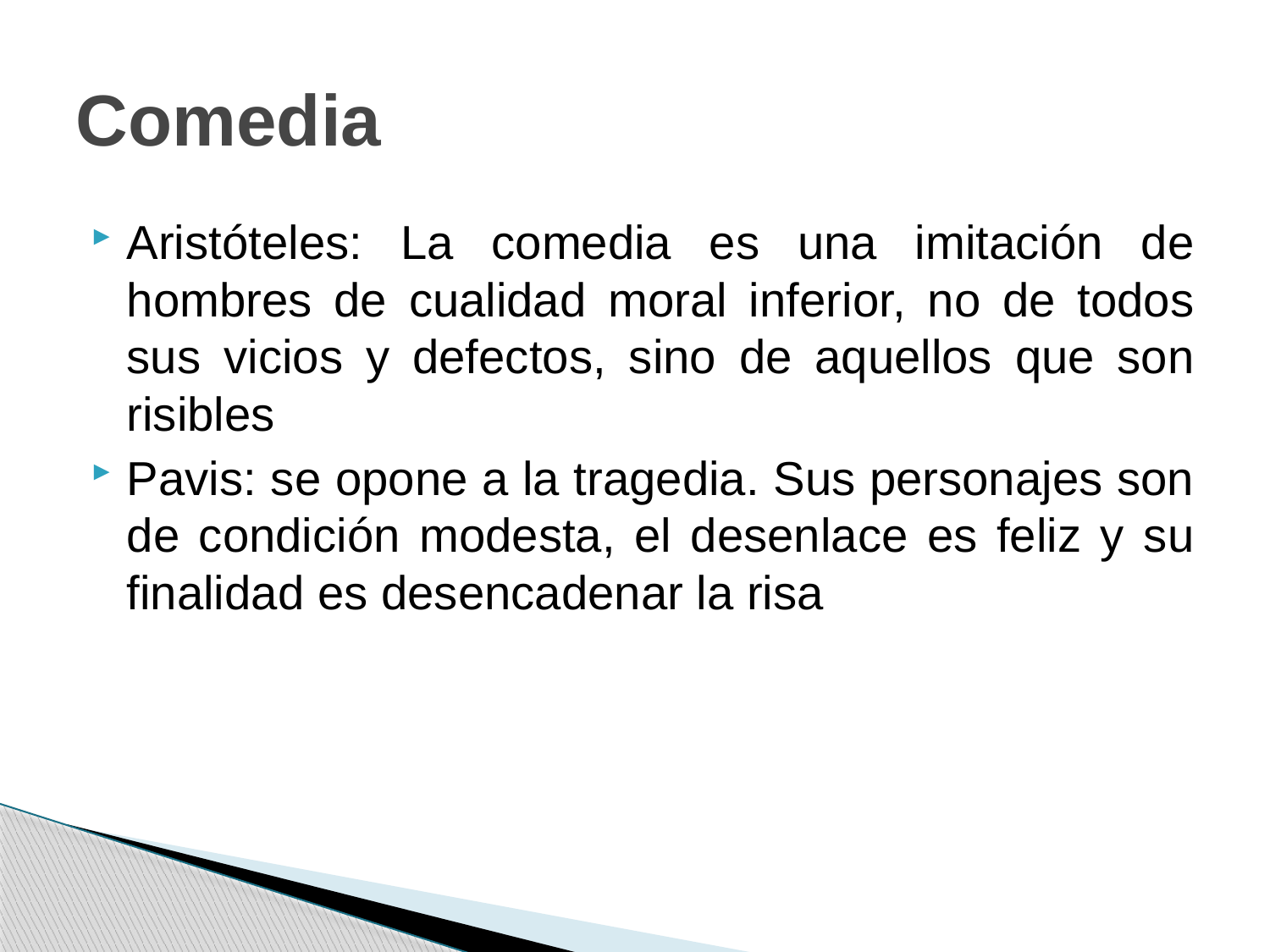

# Comedia
Aristóteles: La comedia es una imitación de hombres de cualidad moral inferior, no de todos sus vicios y defectos, sino de aquellos que son risibles
Pavis: se opone a la tragedia. Sus personajes son de condición modesta, el desenlace es feliz y su finalidad es desencadenar la risa